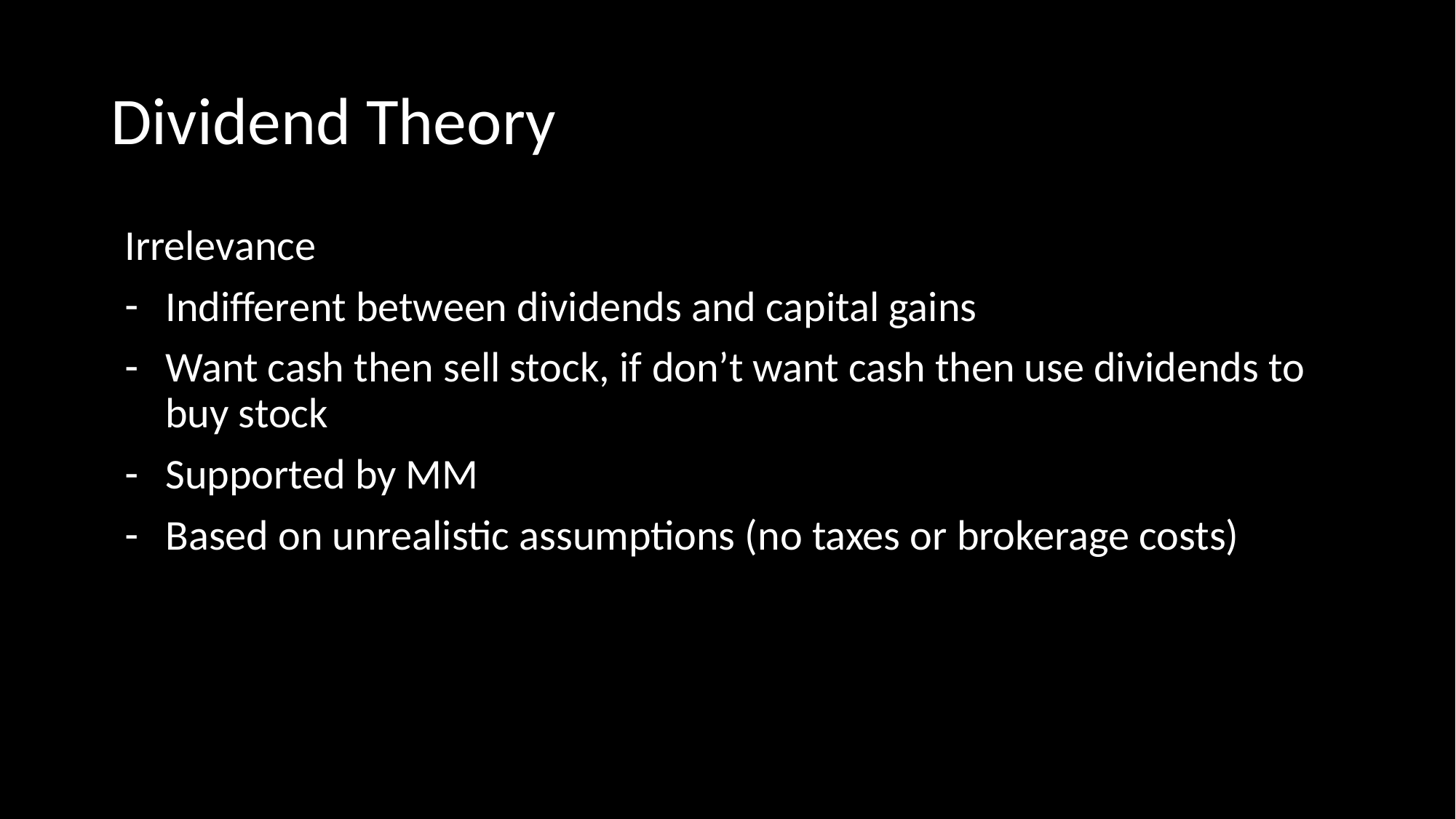

# Dividend Theory
Irrelevance
Indifferent between dividends and capital gains
Want cash then sell stock, if don’t want cash then use dividends to buy stock
Supported by MM
Based on unrealistic assumptions (no taxes or brokerage costs)